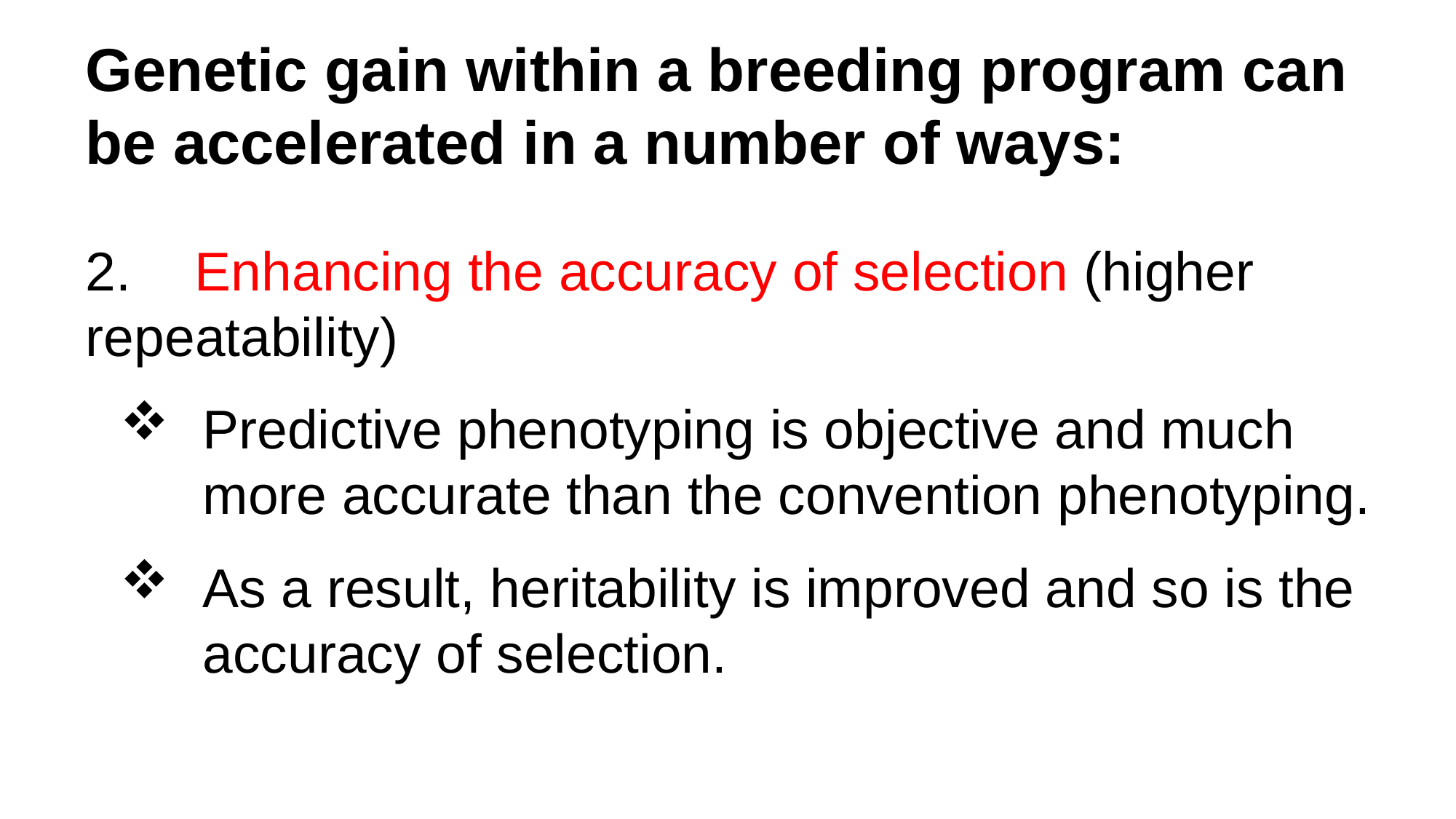

Genetic gain within a breeding program can be accelerated in a number of ways:
2. 	Enhancing the accuracy of selection (higher 	repeatability)
Predictive phenotyping is objective and much more accurate than the convention phenotyping.
As a result, heritability is improved and so is the accuracy of selection.